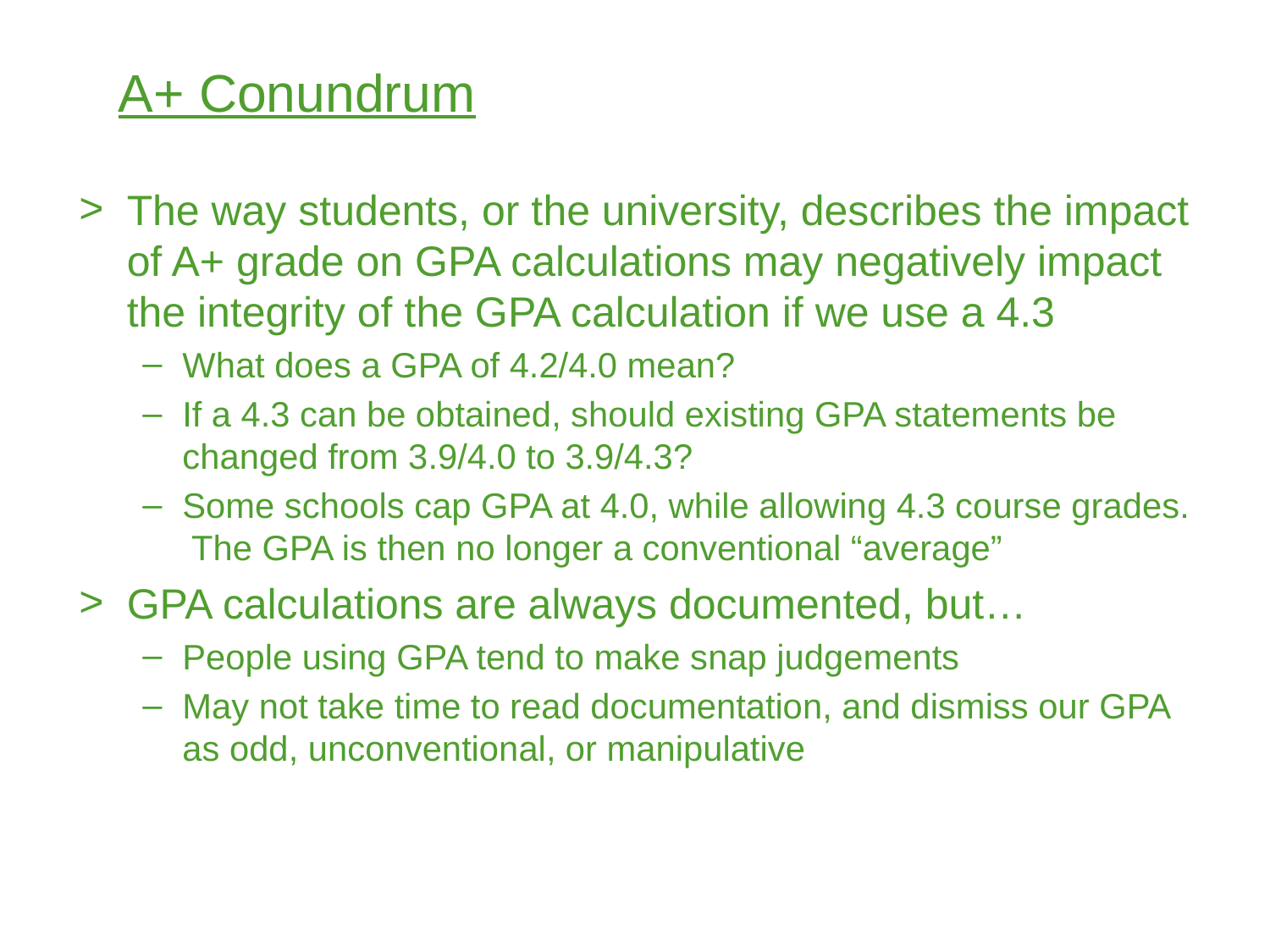

A+ Conundrum
The way students, or the university, describes the impact of A+ grade on GPA calculations may negatively impact the integrity of the GPA calculation if we use a 4.3
What does a GPA of 4.2/4.0 mean?
If a 4.3 can be obtained, should existing GPA statements be changed from 3.9/4.0 to 3.9/4.3?
Some schools cap GPA at 4.0, while allowing 4.3 course grades.  The GPA is then no longer a conventional “average”
GPA calculations are always documented, but…
People using GPA tend to make snap judgements
May not take time to read documentation, and dismiss our GPA as odd, unconventional, or manipulative